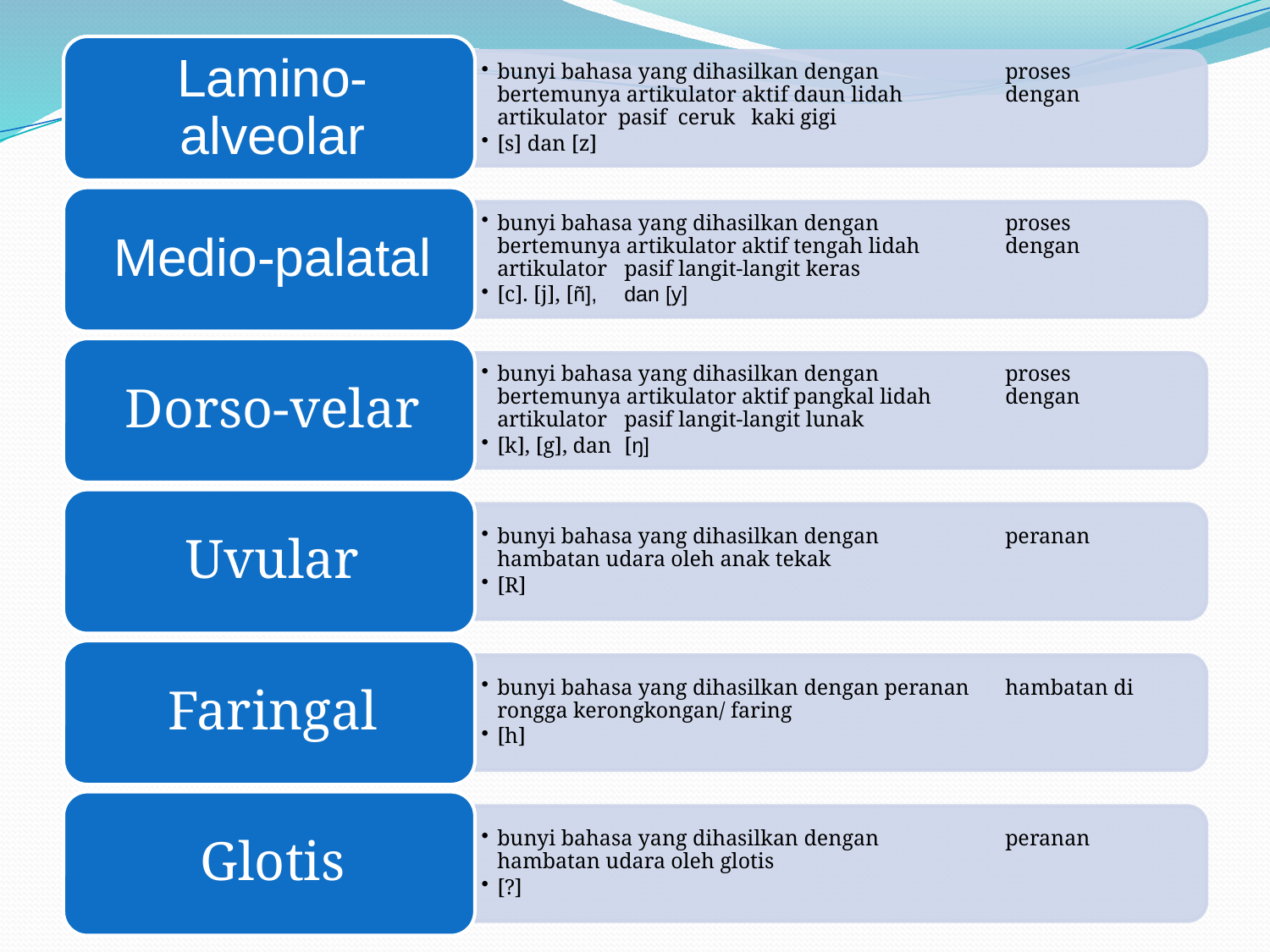

bunyi bahasa yang dihasilkan dengan 	proses 	bertemunya artikulator aktif daun lidah 	dengan 	artikulator  pasif  ceruk 	kaki gigi
[s] dan [z]
Lamino-alveolar
bunyi bahasa yang dihasilkan dengan 	proses 	bertemunya artikulator aktif tengah lidah 	dengan artikulator 	pasif langit-langit keras
[c]. [j], [ñ], 	dan [y]
Medio-palatal
bunyi bahasa yang dihasilkan dengan 	proses 	bertemunya artikulator aktif pangkal lidah 	dengan artikulator 	pasif langit-langit lunak
[k], [g], dan 	[ŋ]
Dorso-velar
bunyi bahasa yang dihasilkan dengan 	peranan 	hambatan udara oleh anak tekak
[R]
Uvular
bunyi bahasa yang dihasilkan dengan peranan 	hambatan di rongga kerongkongan/ faring
[h]
Faringal
bunyi bahasa yang dihasilkan dengan 	peranan 	hambatan udara oleh glotis
[?]
Glotis